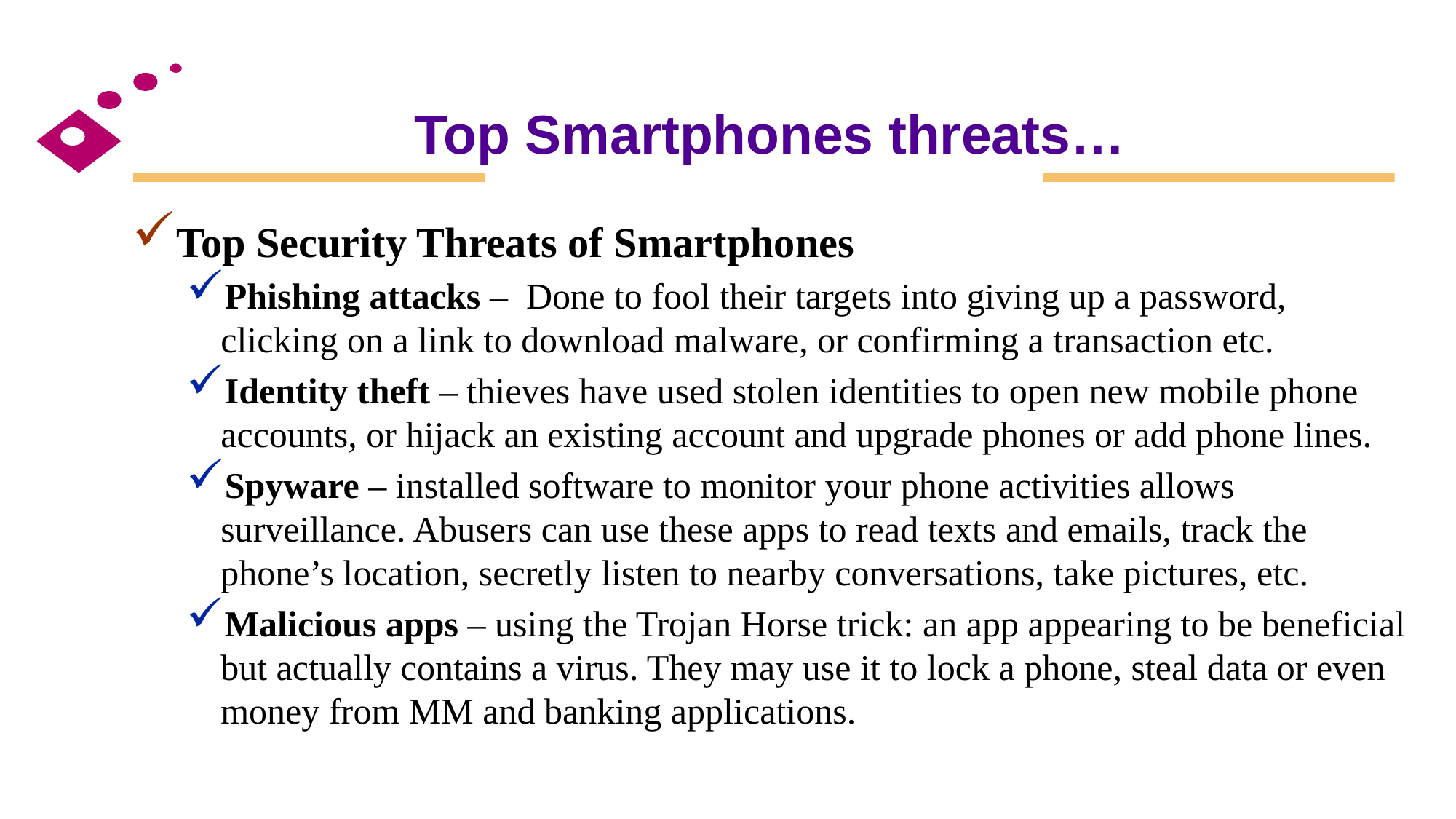

# Top Smartphones threats…
Top Security Threats of Smartphones
Phishing attacks –  Done to fool their targets into giving up a password, clicking on a link to download malware, or confirming a transaction etc.
Identity theft – thieves have used stolen identities to open new mobile phone accounts, or hijack an existing account and upgrade phones or add phone lines.
Spyware – installed software to monitor your phone activities allows surveillance. Abusers can use these apps to read texts and emails, track the phone’s location, secretly listen to nearby conversations, take pictures, etc.
Malicious apps – using the Trojan Horse trick: an app appearing to be beneficial but actually contains a virus. They may use it to lock a phone, steal data or even money from MM and banking applications.